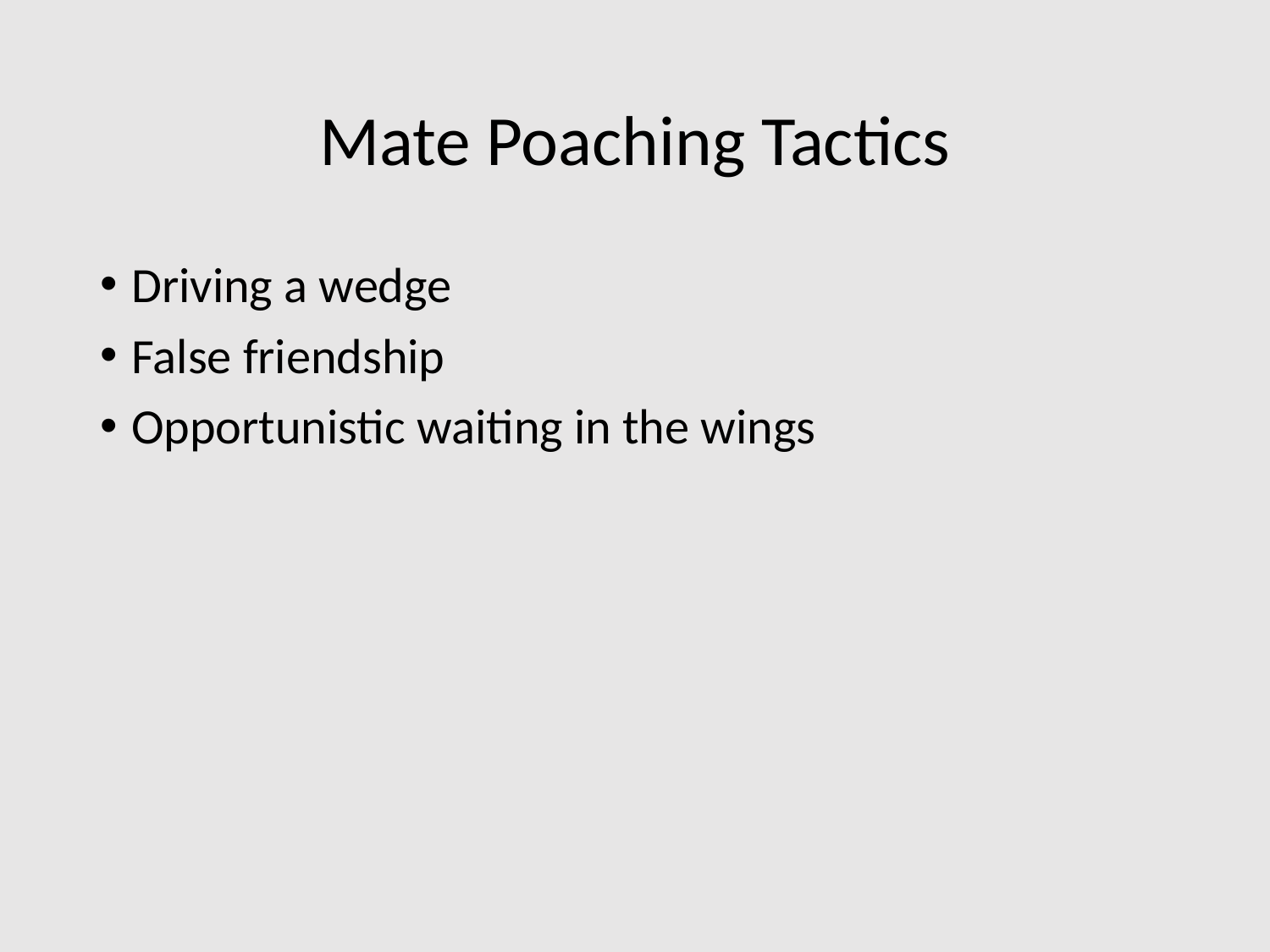

# Mate Poaching Tactics
Driving a wedge
False friendship
Opportunistic waiting in the wings